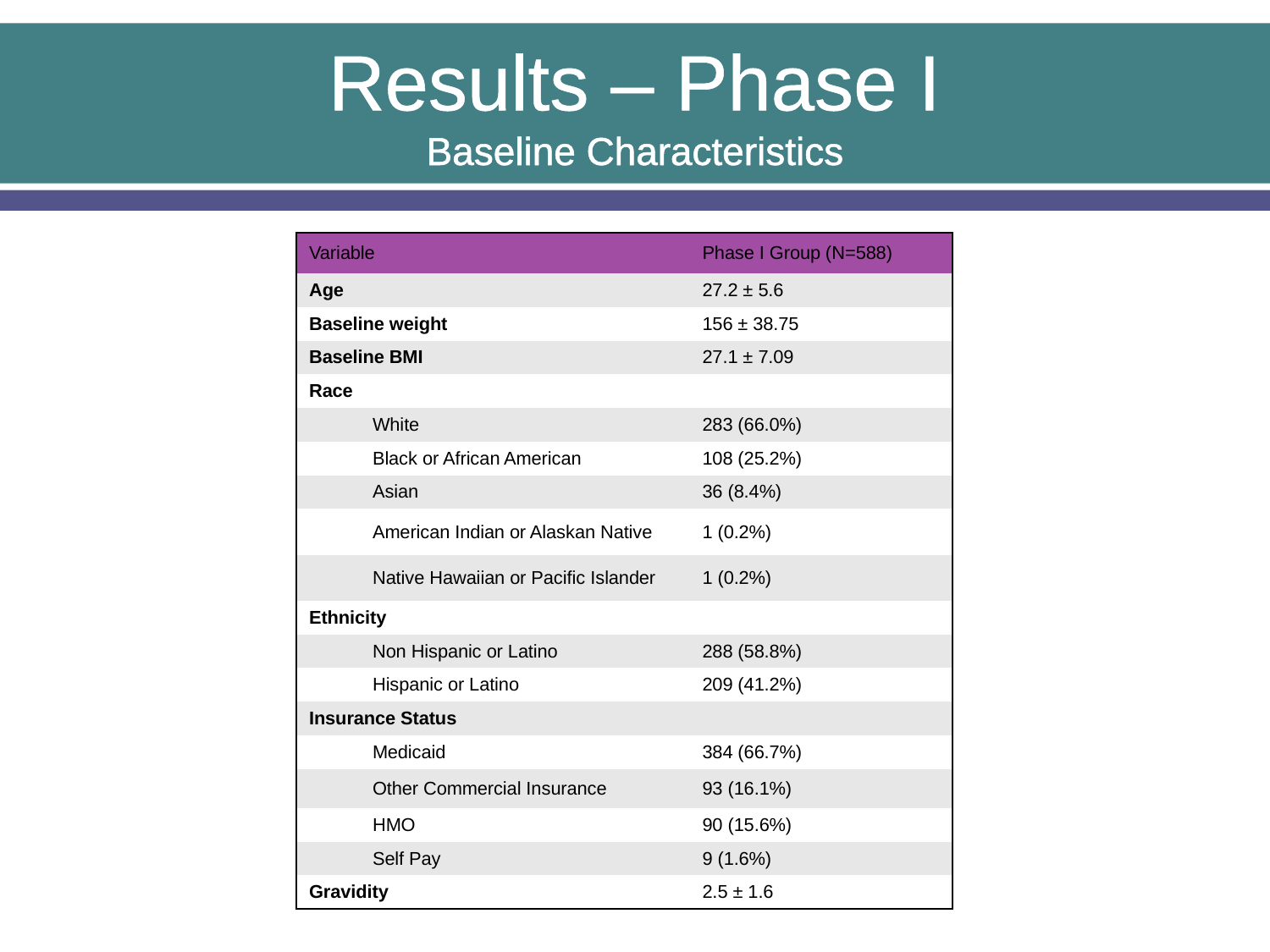

# Results – Phase I Baseline Characteristics

| Variable | Phase I Group (N=588) |
| --- | --- |
| Age | 27.2 ± 5.6 |
| Baseline weight | 156 ± 38.75 |
| Baseline BMI | 27.1 ± 7.09 |
| Race |  |
| White | 283 (66.0%) |
| Black or African American | 108 (25.2%) |
| Asian | 36 (8.4%) |
| American Indian or Alaskan Native | 1 (0.2%) |
| Native Hawaiian or Pacific Islander | 1 (0.2%) |
| Ethnicity |  |
| Non Hispanic or Latino | 288 (58.8%) |
| Hispanic or Latino | 209 (41.2%) |
| Insurance Status |  |
| Medicaid | 384 (66.7%) |
| Other Commercial Insurance | 93 (16.1%) |
| HMO | 90 (15.6%) |
| Self Pay | 9 (1.6%) |
| Gravidity | 2.5 ± 1.6 |